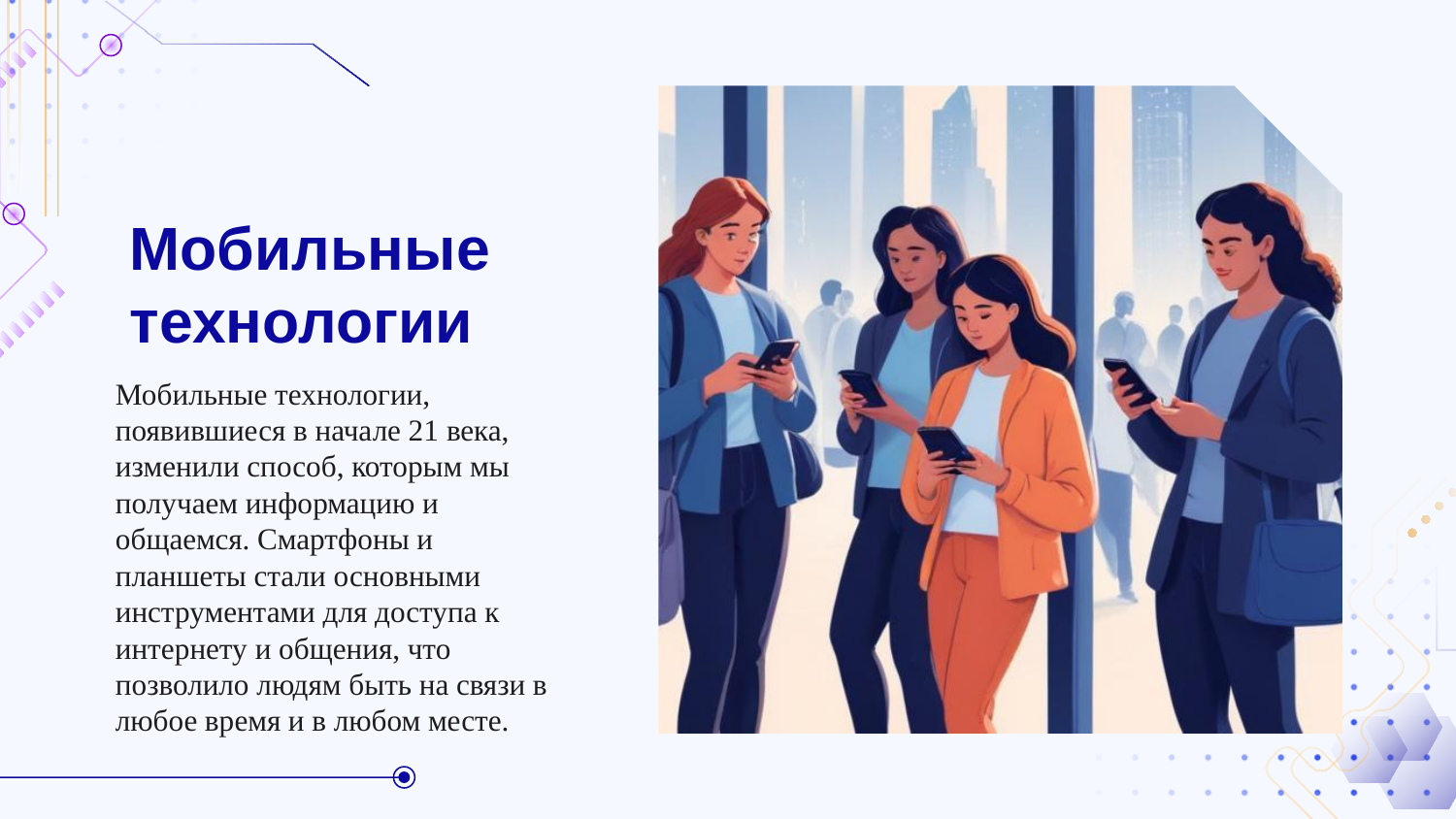

# Мобильные технологии

Мобильные технологии, появившиеся в начале 21 века, изменили способ, которым мы получаем информацию и общаемся. Смартфоны и планшеты стали основными инструментами для доступа к интернету и общения, что позволило людям быть на связи в любое время и в любом месте.